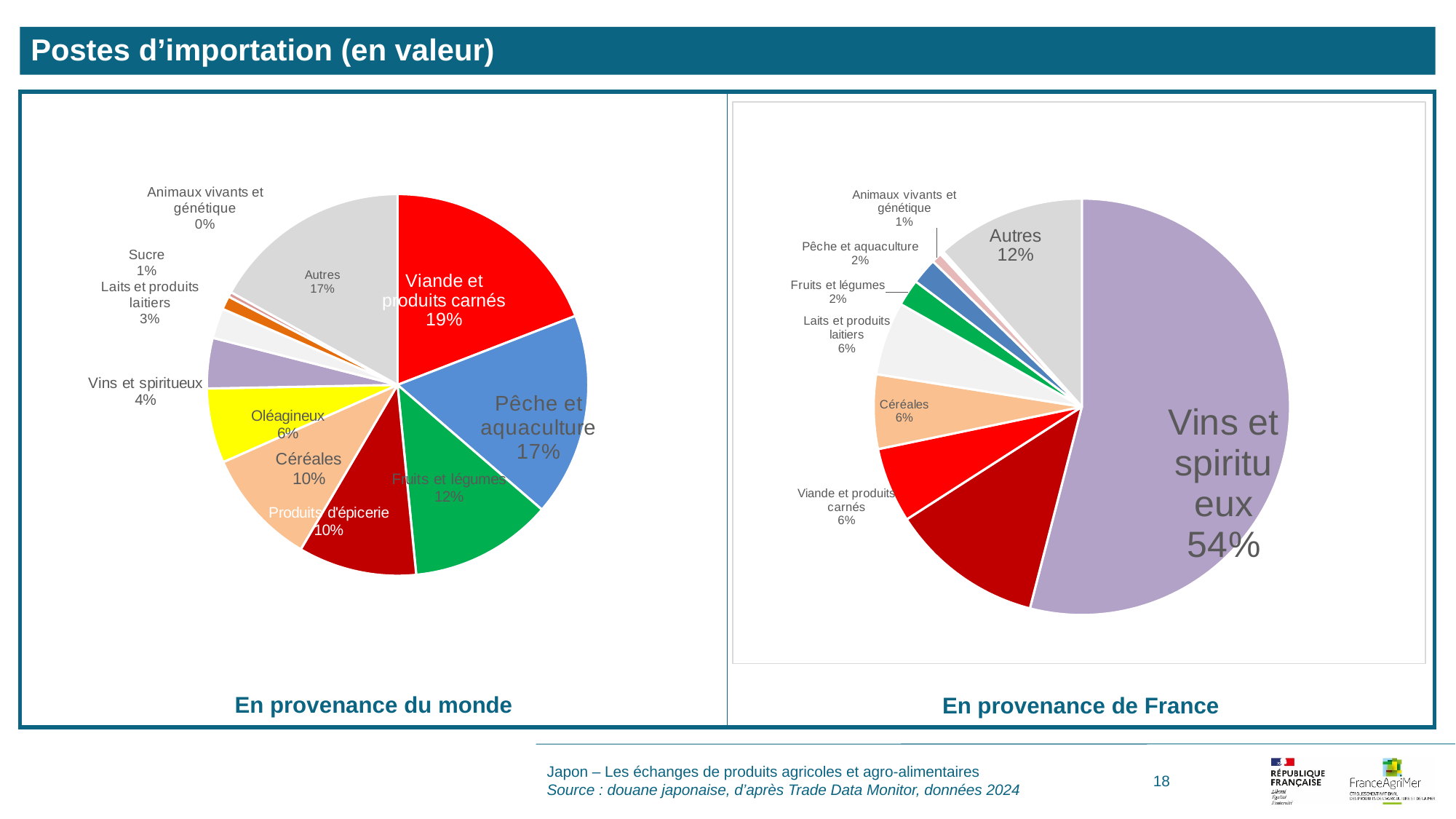

Postes d’importation (en valeur)

### Chart

| Category | 2024 |
|---|---|
| Viande et produits carnés | 0.19114415593954612 |
| Pêche et aquaculture | 0.17223388501453338 |
| Fruits et légumes | 0.12100527694076353 |
| Produits d'épicerie | 0.1003212414763839 |
| Céréales | 0.09893601228669273 |
| Oléagineux | 0.06332865754787709 |
| Vins et spiritueux | 0.042741758641947694 |
| Laits et produits laitiers | 0.025466002343862155 |
| Sucre | 0.011460488916320455 |
| Animaux vivants et génétique | 0.004125678860611423 |
| Autres | 0.16923684203146153 |

### Chart

| Category | 2024 |
|---|---|
| Vins et spiritueux | 0.5401721362699144 |
| Produits d'épicerie | 0.11888673437796916 |
| Viande et produits carnés | 0.05829938110255728 |
| Céréales | 0.05773654859082522 |
| Laits et produits laitiers | 0.056975599057752645 |
| Fruits et légumes | 0.020750089801694974 |
| Pêche et aquaculture | 0.02027205405738118 |
| Animaux vivants et génétique | 0.007981126762447017 |
| Oléagineux | 0.0014627845462975928 |
| Sucre | 0.001425899146053076 |
| Autres | 0.11603764628710739 |
Japon – Les échanges de produits agricoles et agro-alimentaires
Source : douane japonaise, d’après Trade Data Monitor, données 2024
18